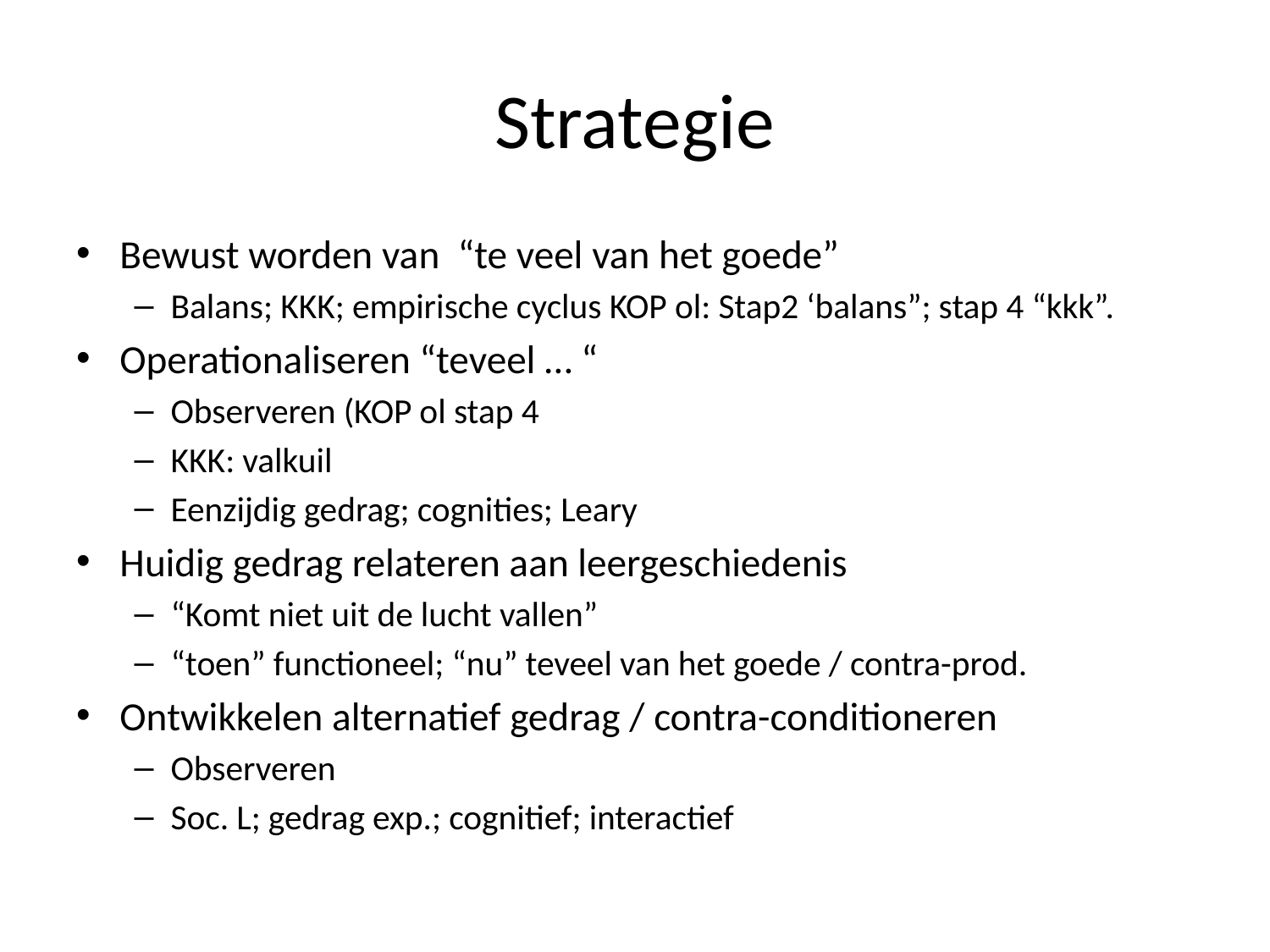

# Strategie
Bewust worden van  “te veel van het goede”
Balans; KKK; empirische cyclus KOP ol: Stap2 ‘balans”; stap 4 “kkk”.
Operationaliseren “teveel … “
Observeren (KOP ol stap 4
KKK: valkuil
Eenzijdig gedrag; cognities; Leary
Huidig gedrag relateren aan leergeschiedenis
“Komt niet uit de lucht vallen”
“toen” functioneel; “nu” teveel van het goede / contra-prod.
Ontwikkelen alternatief gedrag / contra-conditioneren
Observeren
Soc. L; gedrag exp.; cognitief; interactief